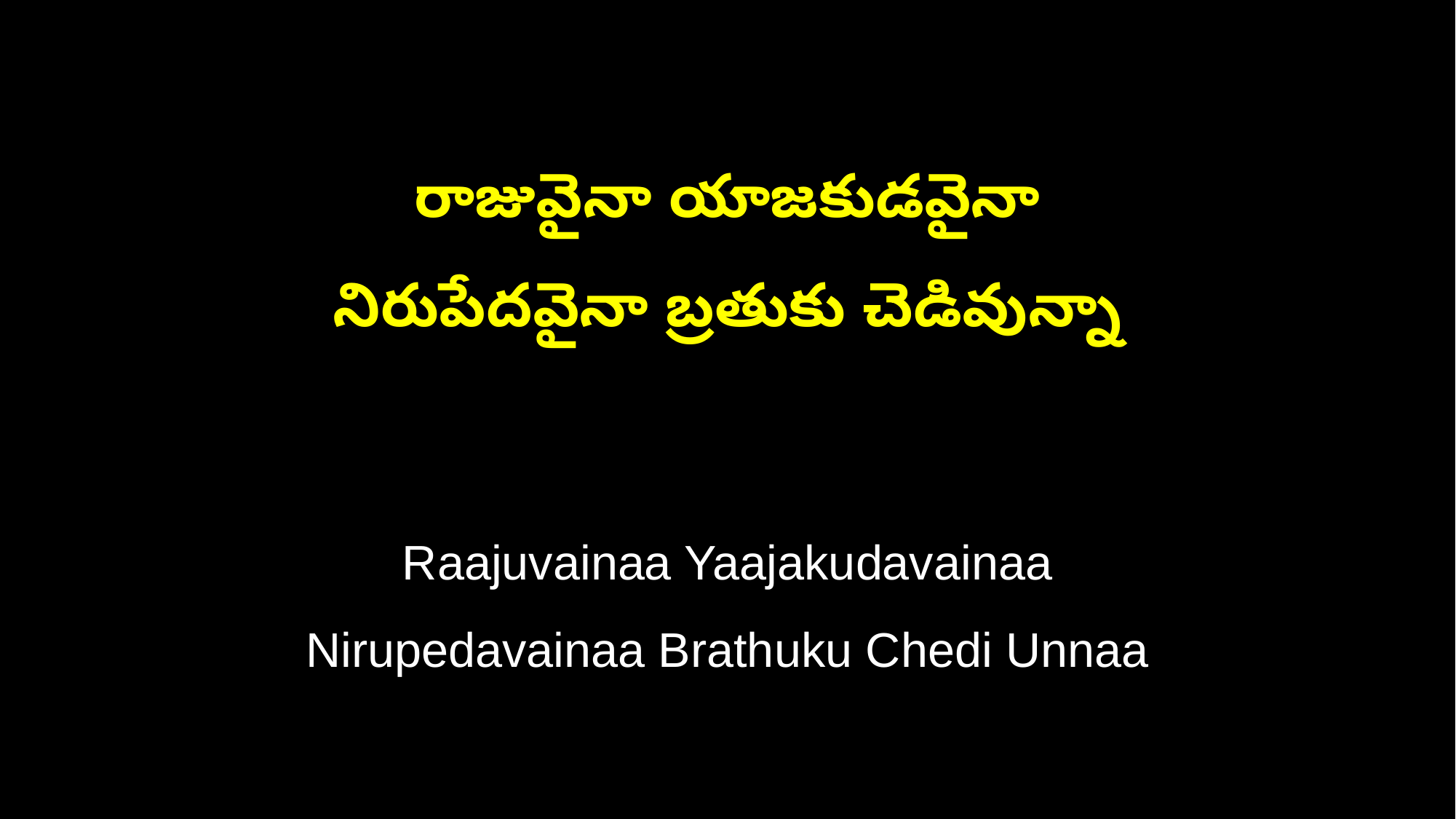

రాజువైనా యాజకుడవైనా
నిరుపేదవైనా బ్రతుకు చెడివున్నా
Raajuvainaa Yaajakudavainaa
Nirupedavainaa Brathuku Chedi Unnaa